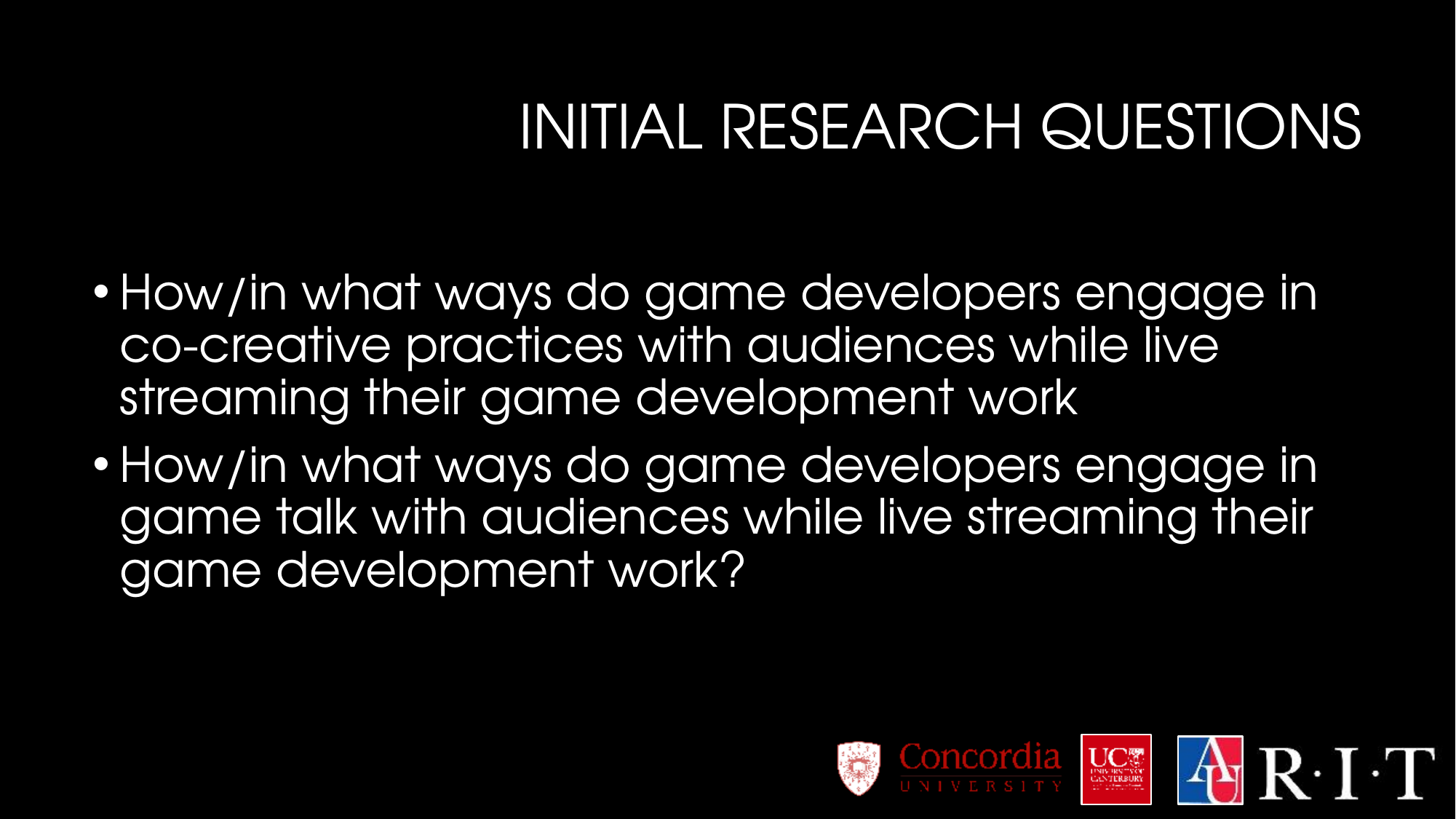

# INITIAL Research Questions
How/in what ways do game developers engage in co-creative practices with audiences while live streaming their game development work
How/in what ways do game developers engage in game talk with audiences while live streaming their game development work?